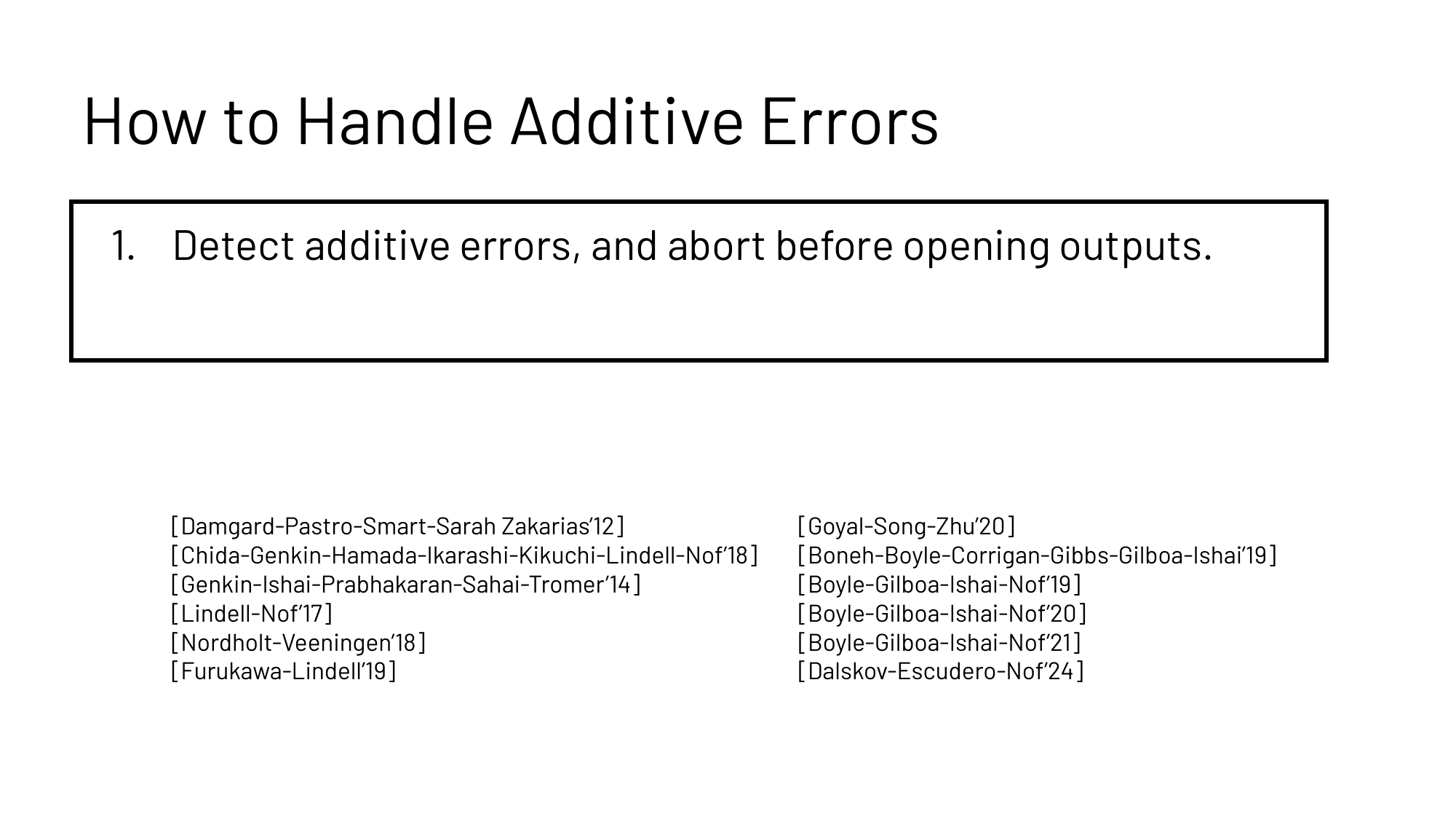

# How to Handle Additive Errors

Detect additive errors, and abort before opening outputs.
[Damgard-Pastro-Smart-Sarah Zakarias’12]
[Chida-Genkin-Hamada-Ikarashi-Kikuchi-Lindell-Nof’18]
[Genkin-Ishai-Prabhakaran-Sahai-Tromer’14]
[Lindell-Nof’17]
[Nordholt-Veeningen’18]
[Furukawa-Lindell’19]
[Goyal-Song-Zhu’20]
[Boneh-Boyle-Corrigan-Gibbs-Gilboa-Ishai’19]
[Boyle-Gilboa-Ishai-Nof’19]
[Boyle-Gilboa-Ishai-Nof’20]
[Boyle-Gilboa-Ishai-Nof’21]
[Dalskov-Escudero-Nof’24]